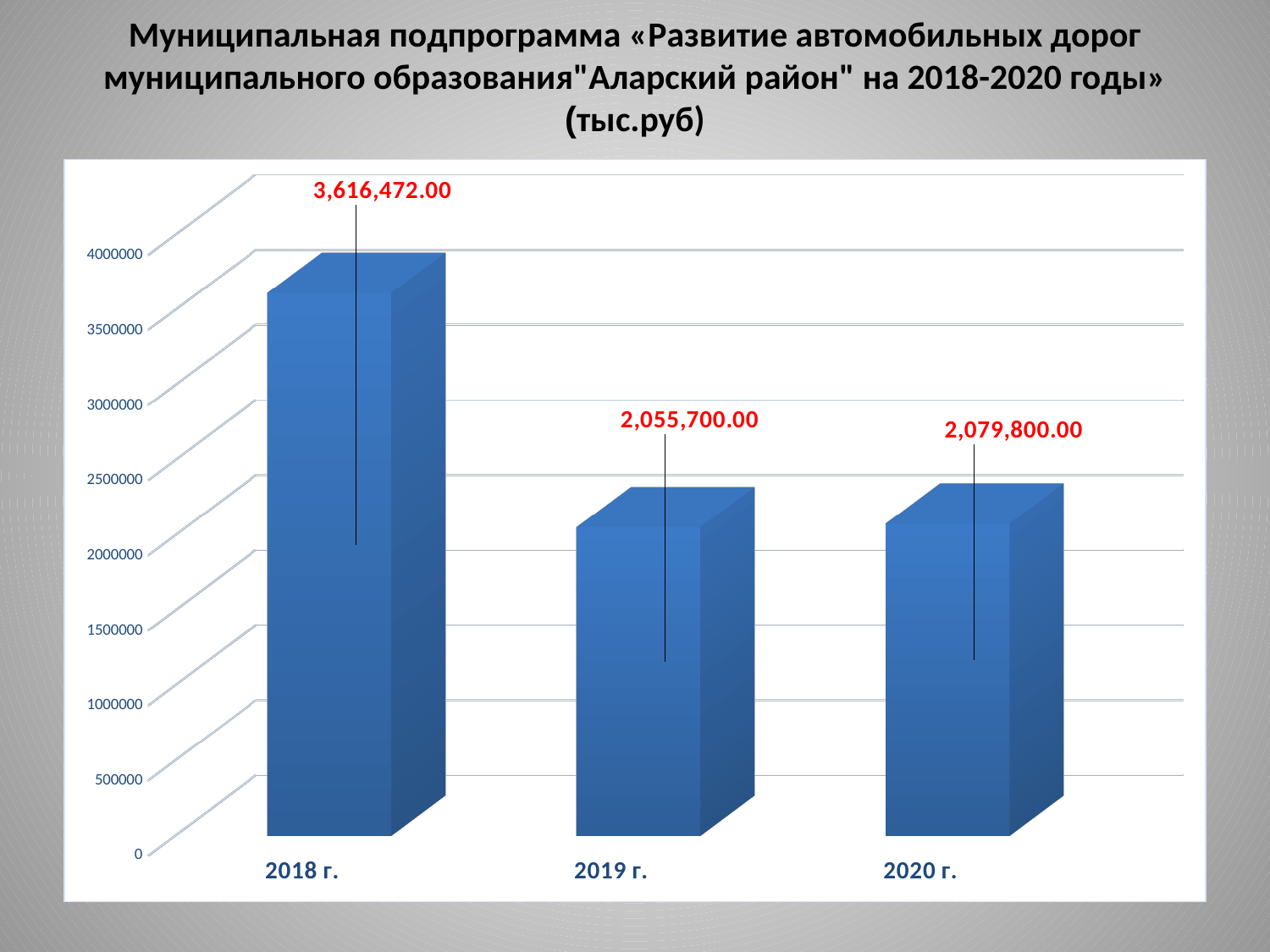

# Муниципальная подпрограмма «Развитие автомобильных дорог муниципального образования"Аларский район" на 2018-2020 годы» (тыс.руб)

[unsupported chart]